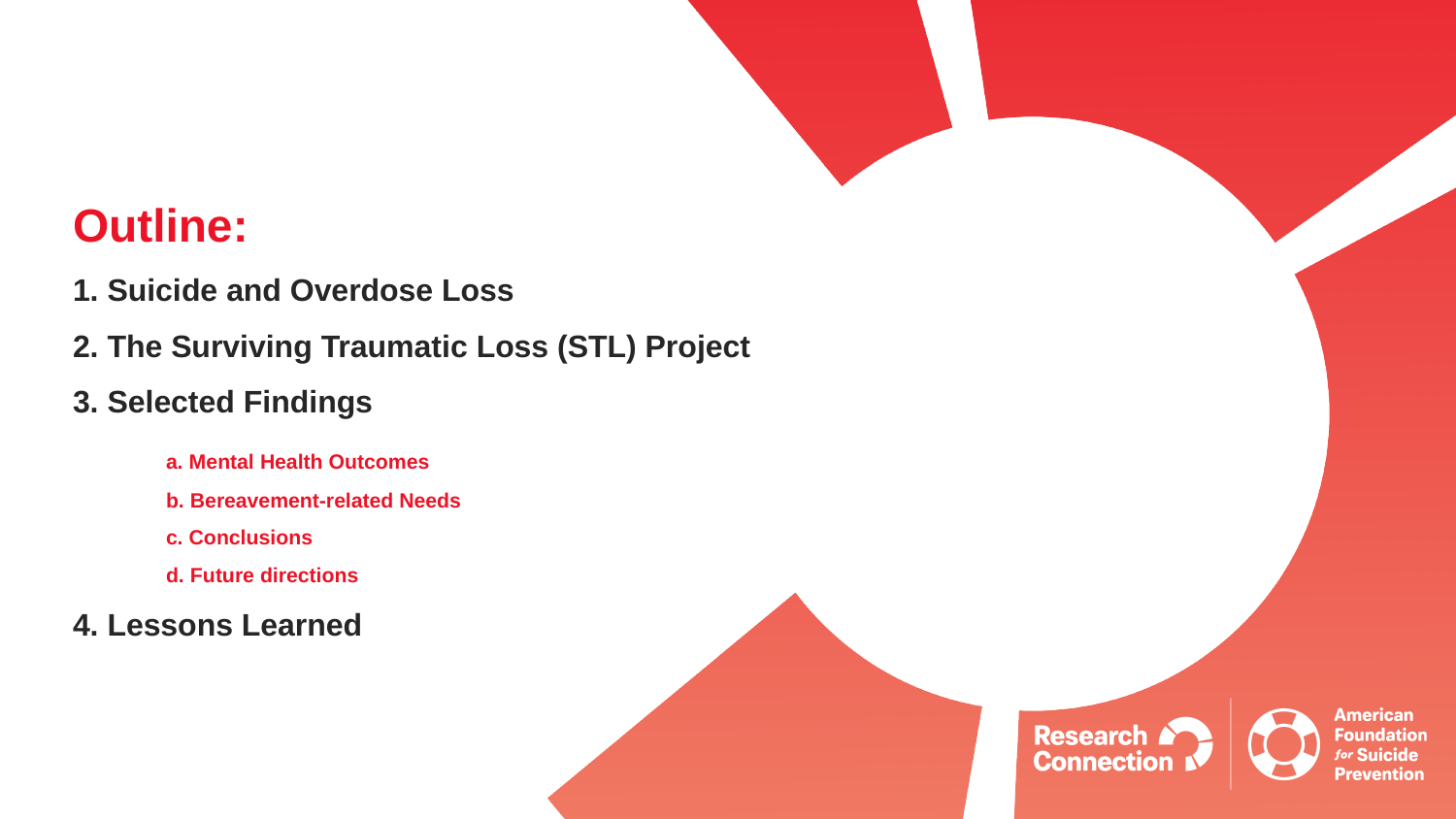

# Outline: 1. Suicide and Overdose Loss 2. The Surviving Traumatic Loss (STL) Project 3. Selected Findings a. Mental Health Outcomes b. Bereavement-related Needs c. Conclusions d. Future directions 4. Lessons Learned